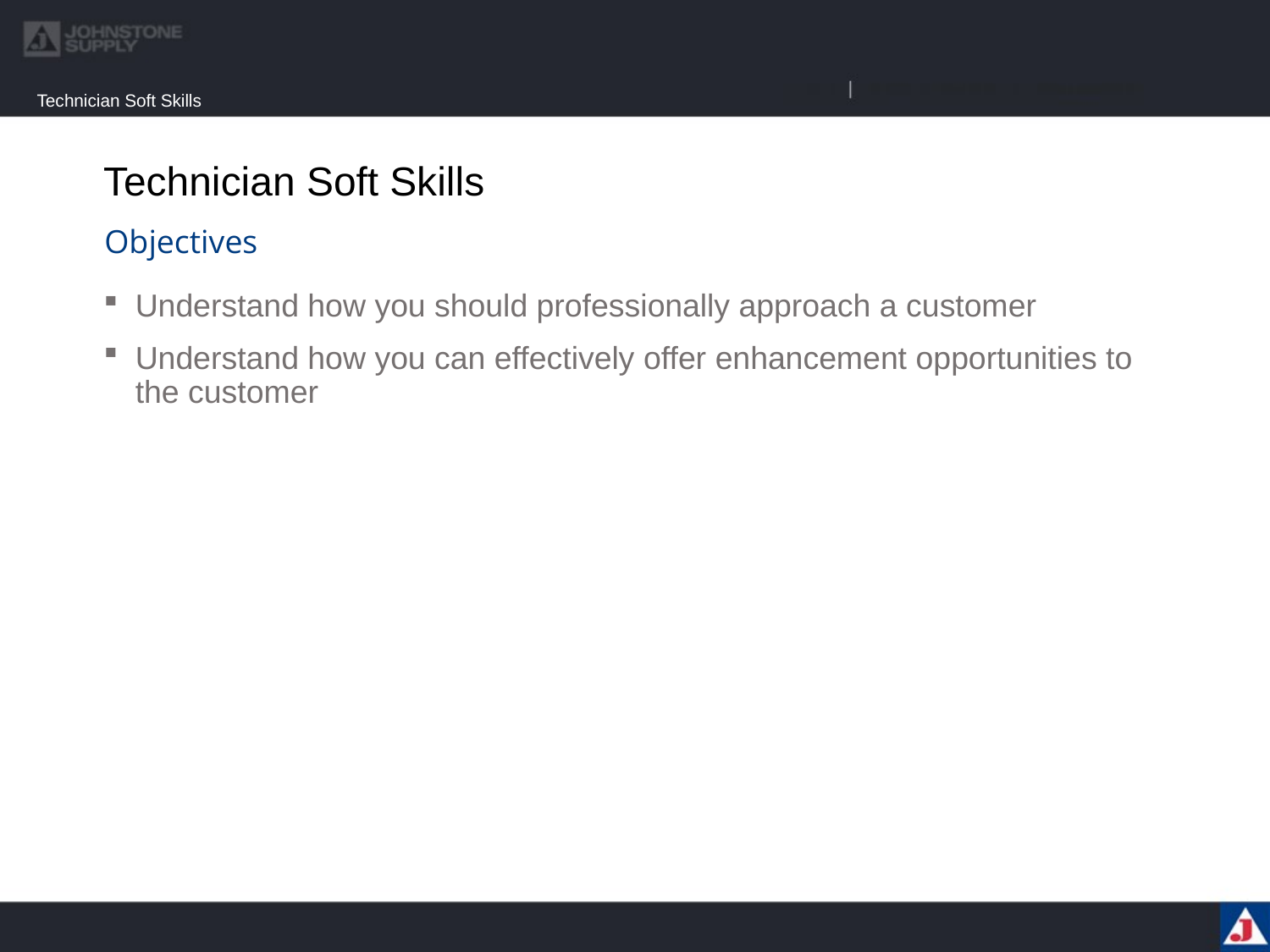

Technician Soft Skills
# Technician Soft Skills
Objectives
Understand how you should professionally approach a customer
Understand how you can effectively offer enhancement opportunities to the customer